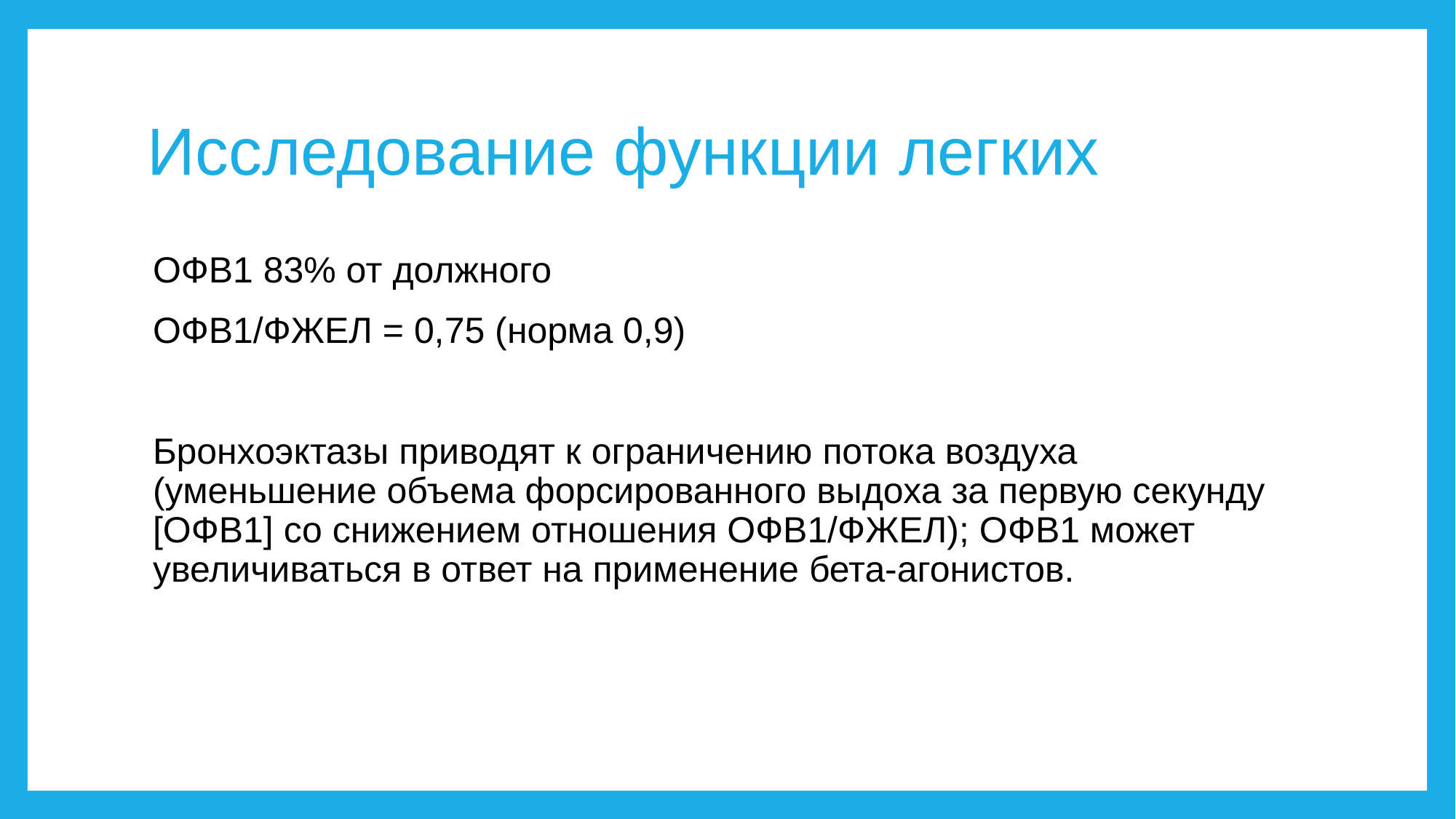

# Исследование функции легких
ОФВ1 83% от должного
ОФВ1/ФЖЕЛ = 0,75 (норма 0,9)

Бронхоэктазы приводят к ограничению потока воздуха (уменьшение объема форсированного выдоха за первую секунду [ОФВ1] со снижением отношения ОФВ1/ФЖЕЛ); ОФВ1 может увеличиваться в ответ на применение бета-агонистов.